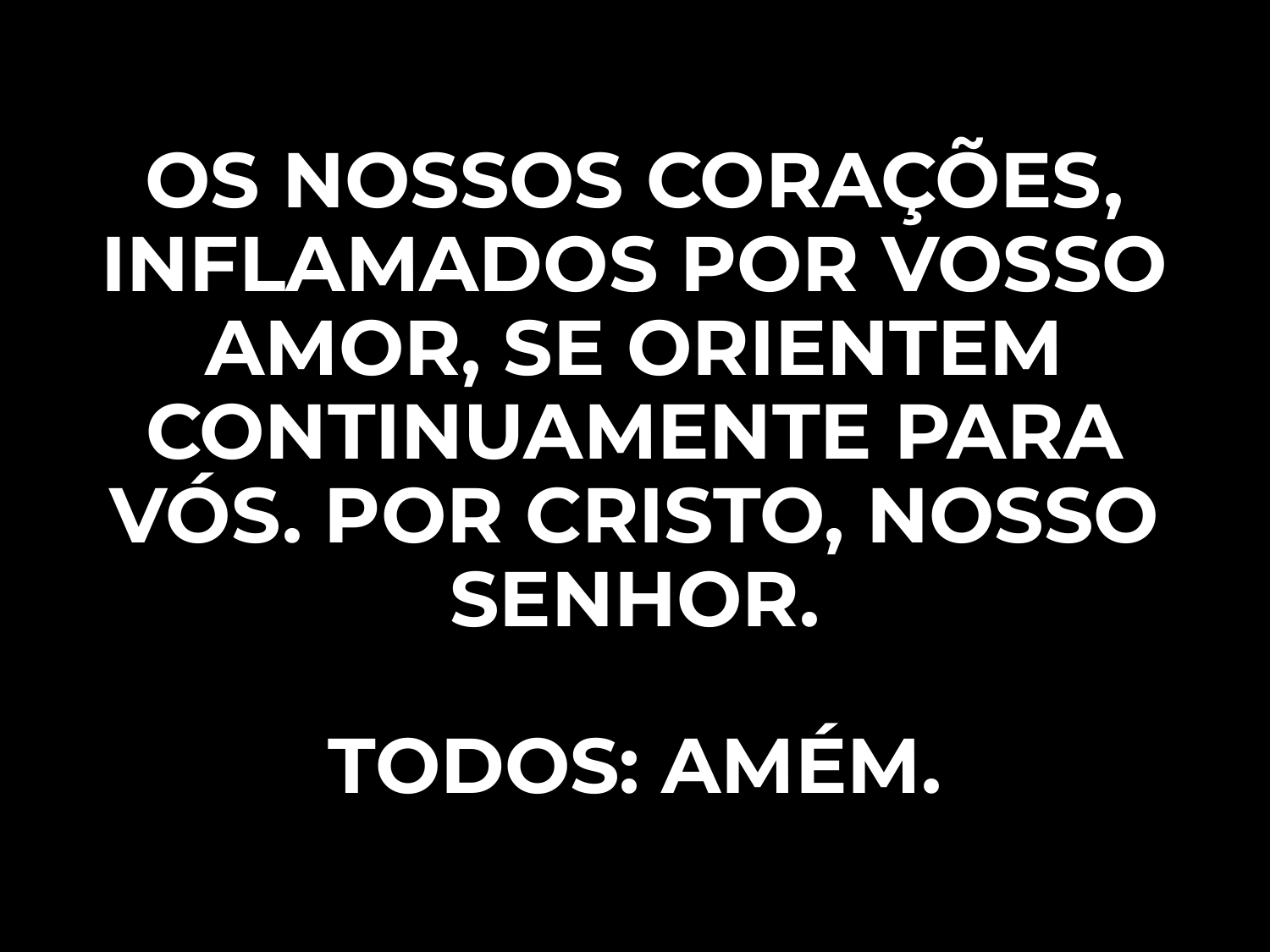

OS NOSSOS CORAÇÕES, INFLAMADOS POR VOSSO AMOR, SE ORIENTEM CONTINUAMENTE PARA VÓS. POR CRISTO, NOSSO SENHOR.

TODOS: AMÉM.